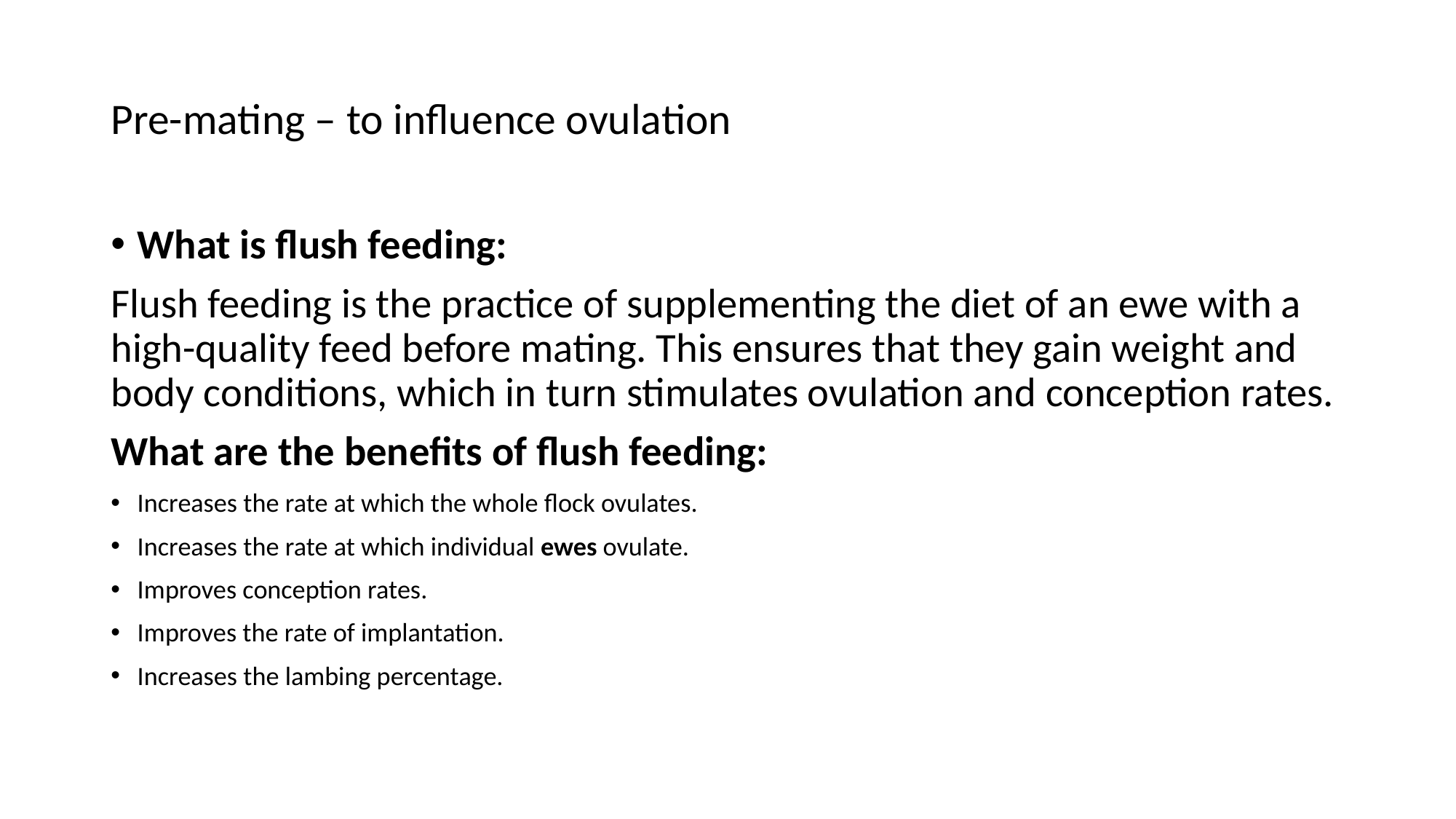

# Pre-mating – to influence ovulation
What is flush feeding:
Flush feeding is the practice of supplementing the diet of an ewe with a high-quality feed before mating. This ensures that they gain weight and body conditions, which in turn stimulates ovulation and conception rates.
What are the benefits of flush feeding:
Increases the rate at which the whole flock ovulates.
Increases the rate at which individual ewes ovulate.
Improves conception rates.
Improves the rate of implantation.
Increases the lambing percentage.